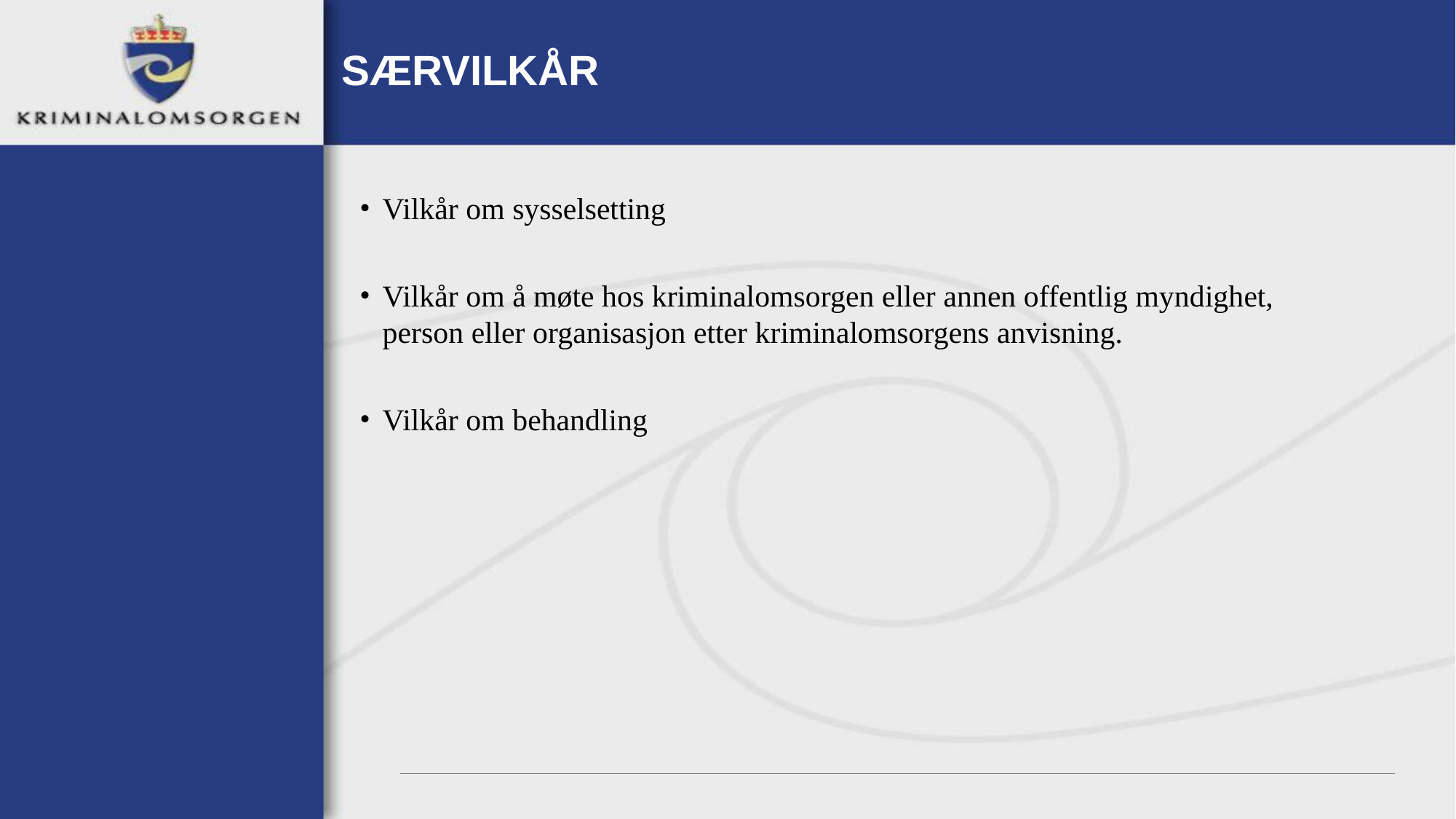

# SÆRVILKÅR
Vilkår om sysselsetting

Vilkår om å møte hos kriminalomsorgen eller annen offentlig myndighet, person eller organisasjon etter kriminalomsorgens anvisning.

Vilkår om behandling